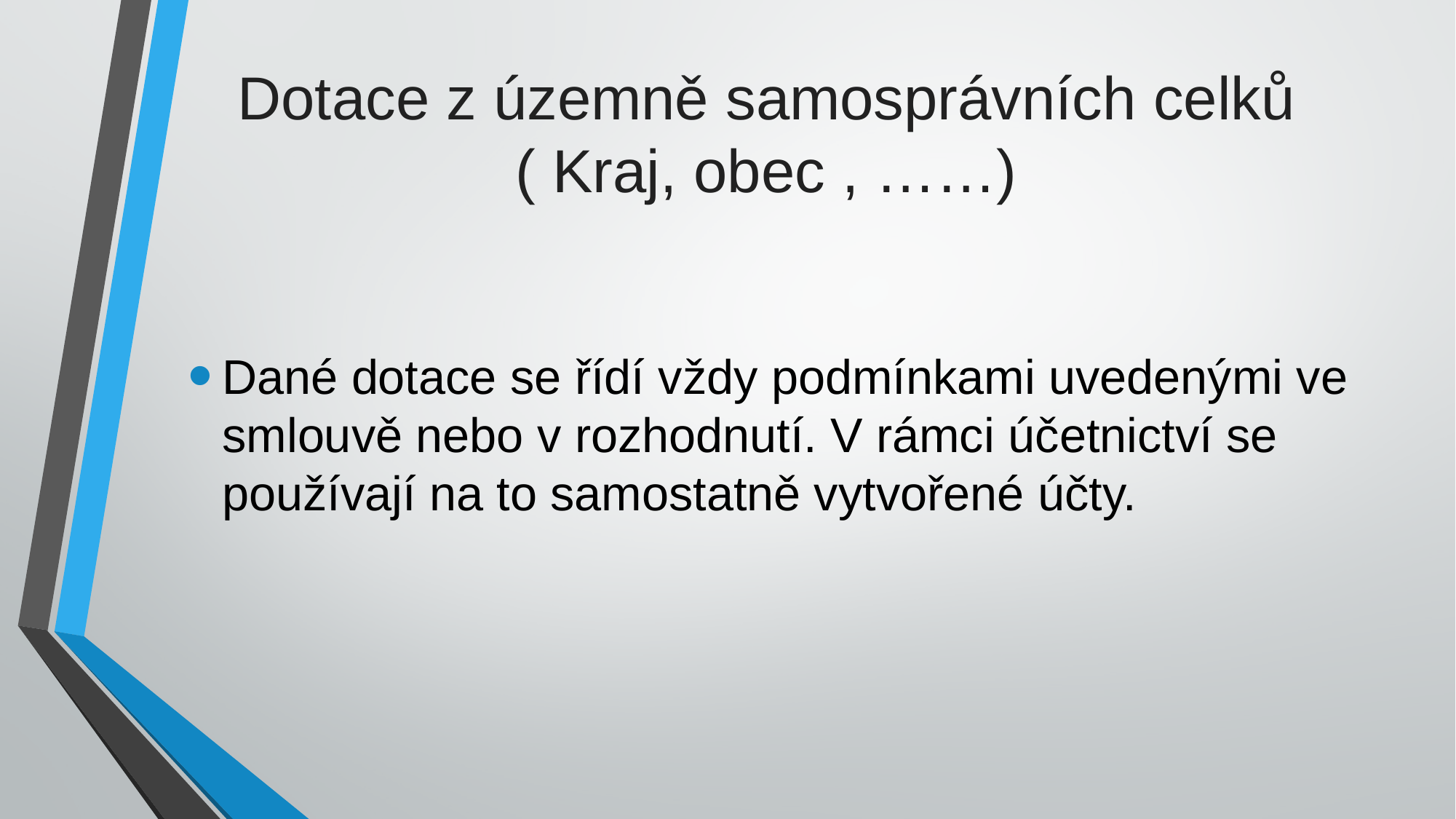

# Dotace z územně samosprávních celků ( Kraj, obec , ……)
Dané dotace se řídí vždy podmínkami uvedenými ve smlouvě nebo v rozhodnutí. V rámci účetnictví se používají na to samostatně vytvořené účty.